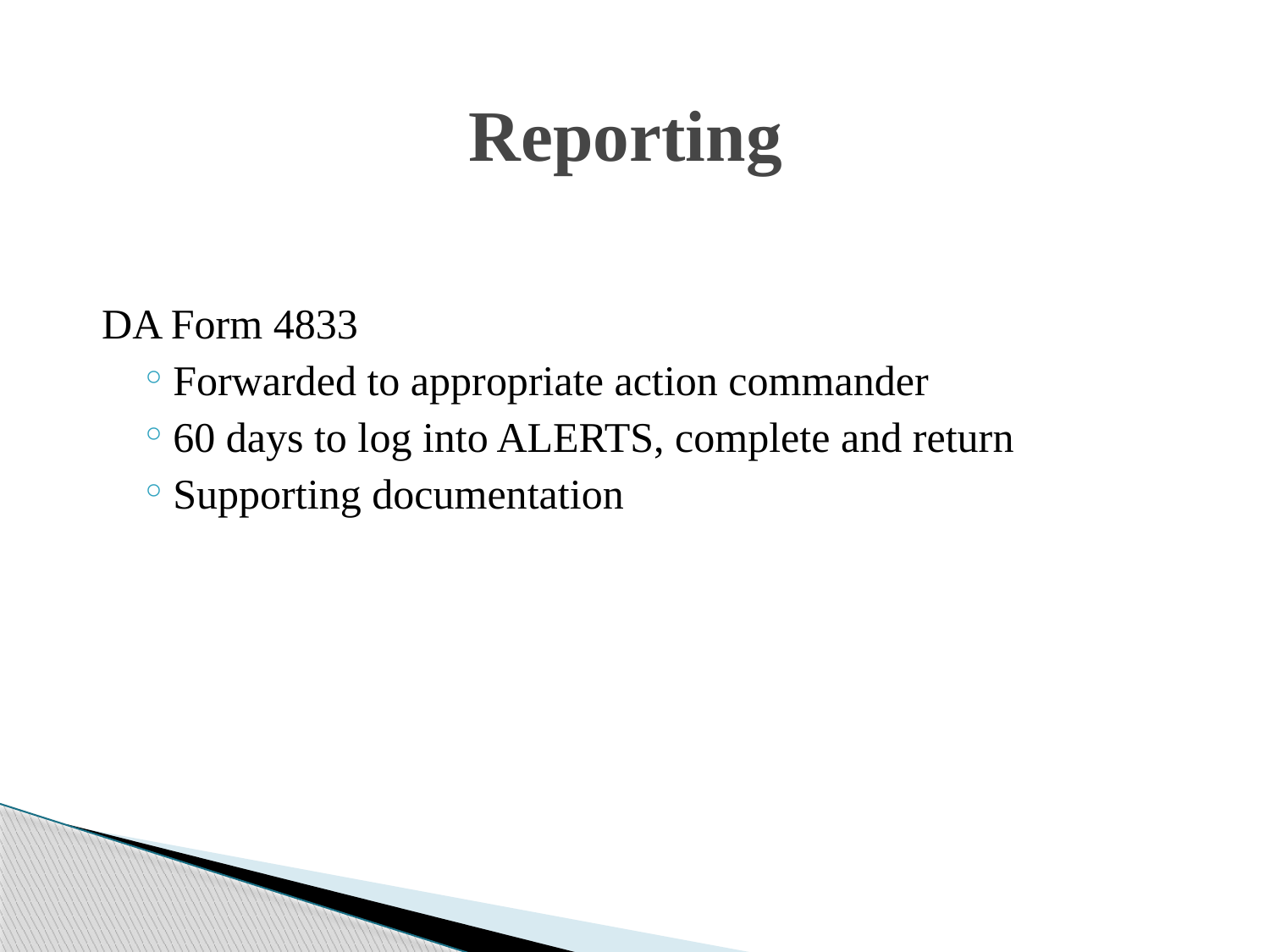

# Reporting

DA Form 4833
Forwarded to appropriate action commander
60 days to log into ALERTS, complete and return
Supporting documentation